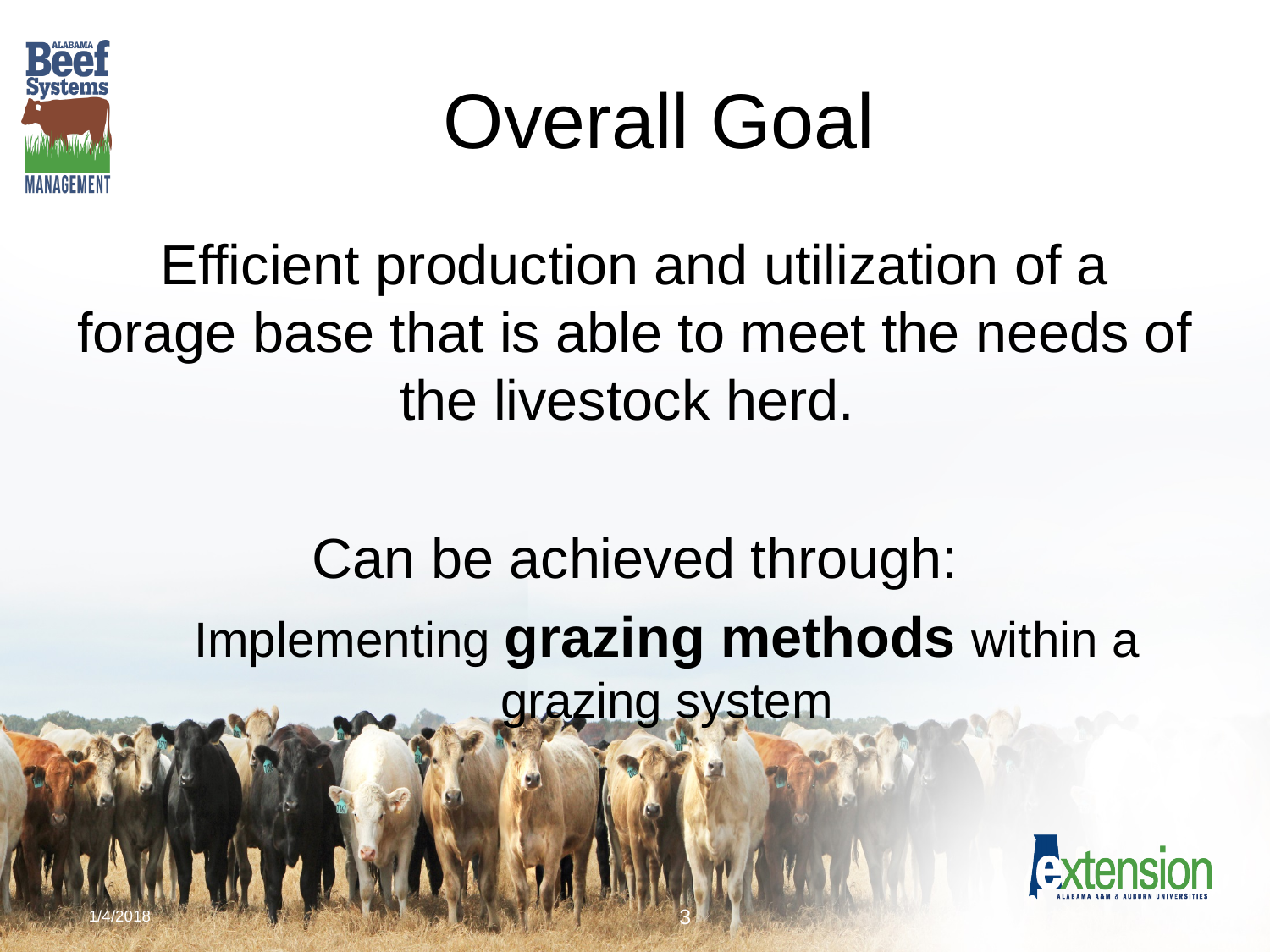

# Overall Goal
Efficient production and utilization of a forage base that is able to meet the needs of the livestock herd.

Can be achieved through:
Implementing grazing methods within a grazing system

1/4/2018
3